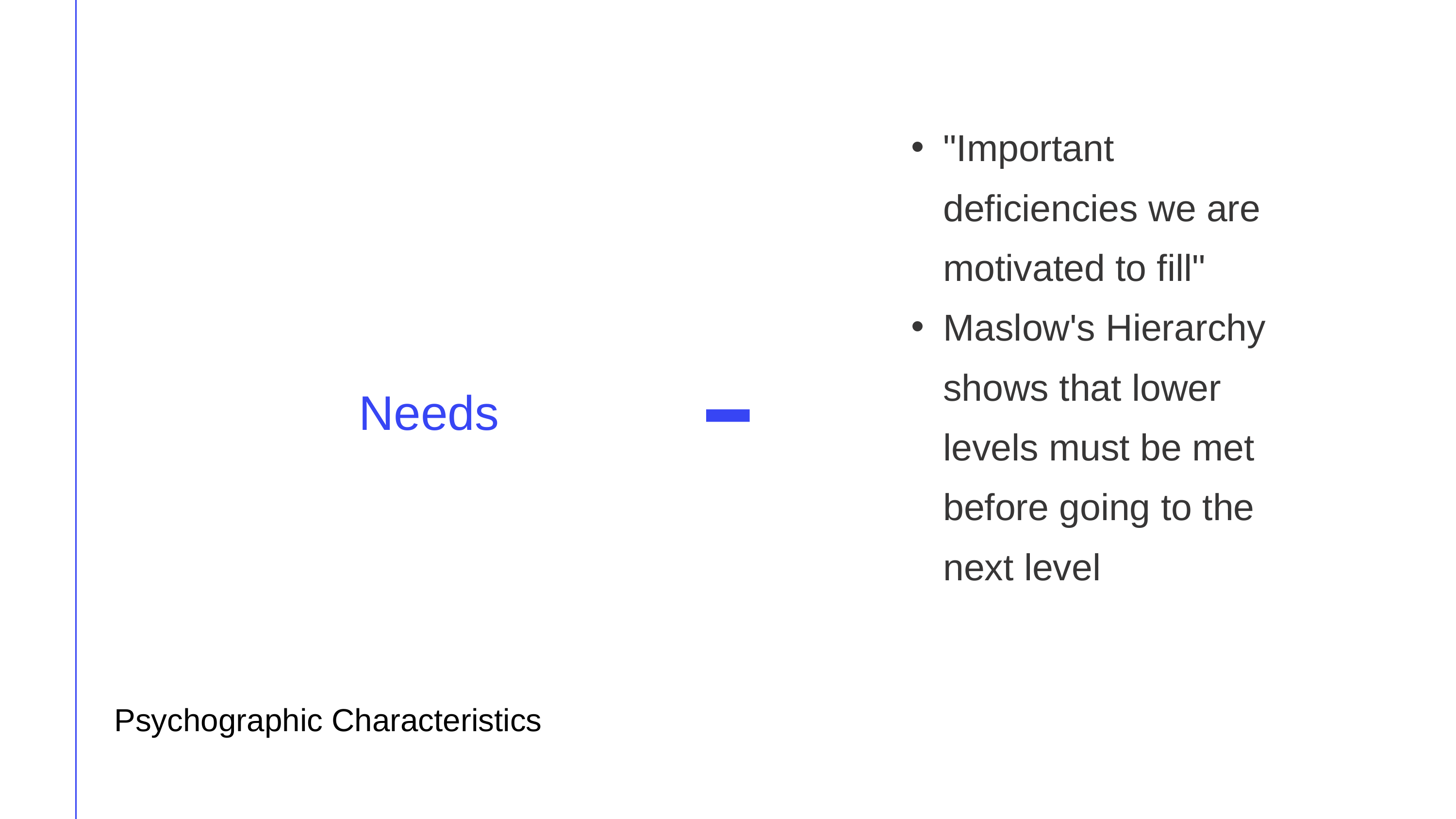

"Important deficiencies we are motivated to fill"
Maslow's Hierarchy shows that lower levels must be met before going to the next level

Needs

Psychographic Characteristics